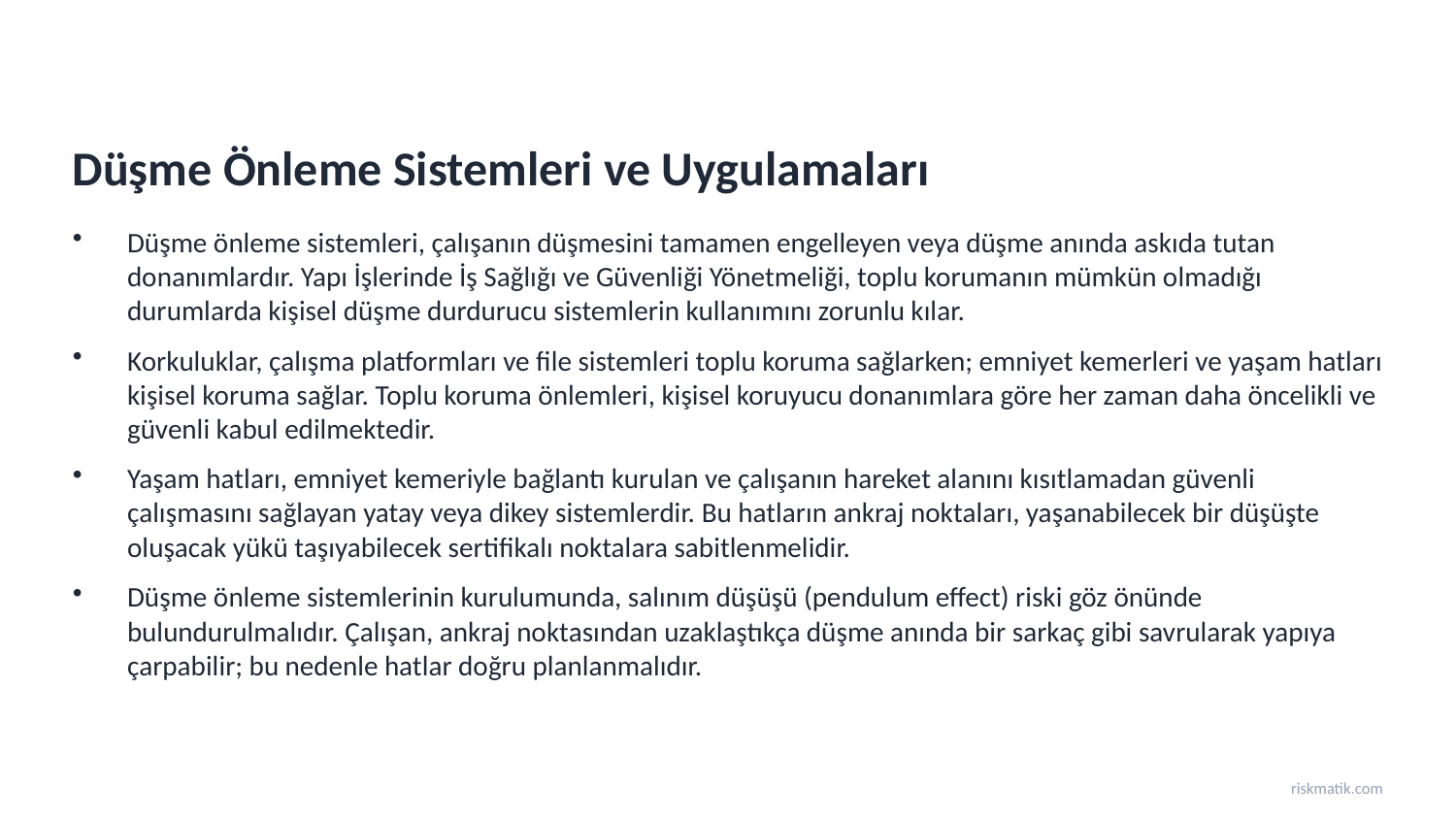

Düşme Önleme Sistemleri ve Uygulamaları
Düşme önleme sistemleri, çalışanın düşmesini tamamen engelleyen veya düşme anında askıda tutan donanımlardır. Yapı İşlerinde İş Sağlığı ve Güvenliği Yönetmeliği, toplu korumanın mümkün olmadığı durumlarda kişisel düşme durdurucu sistemlerin kullanımını zorunlu kılar.
Korkuluklar, çalışma platformları ve file sistemleri toplu koruma sağlarken; emniyet kemerleri ve yaşam hatları kişisel koruma sağlar. Toplu koruma önlemleri, kişisel koruyucu donanımlara göre her zaman daha öncelikli ve güvenli kabul edilmektedir.
Yaşam hatları, emniyet kemeriyle bağlantı kurulan ve çalışanın hareket alanını kısıtlamadan güvenli çalışmasını sağlayan yatay veya dikey sistemlerdir. Bu hatların ankraj noktaları, yaşanabilecek bir düşüşte oluşacak yükü taşıyabilecek sertifikalı noktalara sabitlenmelidir.
Düşme önleme sistemlerinin kurulumunda, salınım düşüşü (pendulum effect) riski göz önünde bulundurulmalıdır. Çalışan, ankraj noktasından uzaklaştıkça düşme anında bir sarkaç gibi savrularak yapıya çarpabilir; bu nedenle hatlar doğru planlanmalıdır.
riskmatik.com